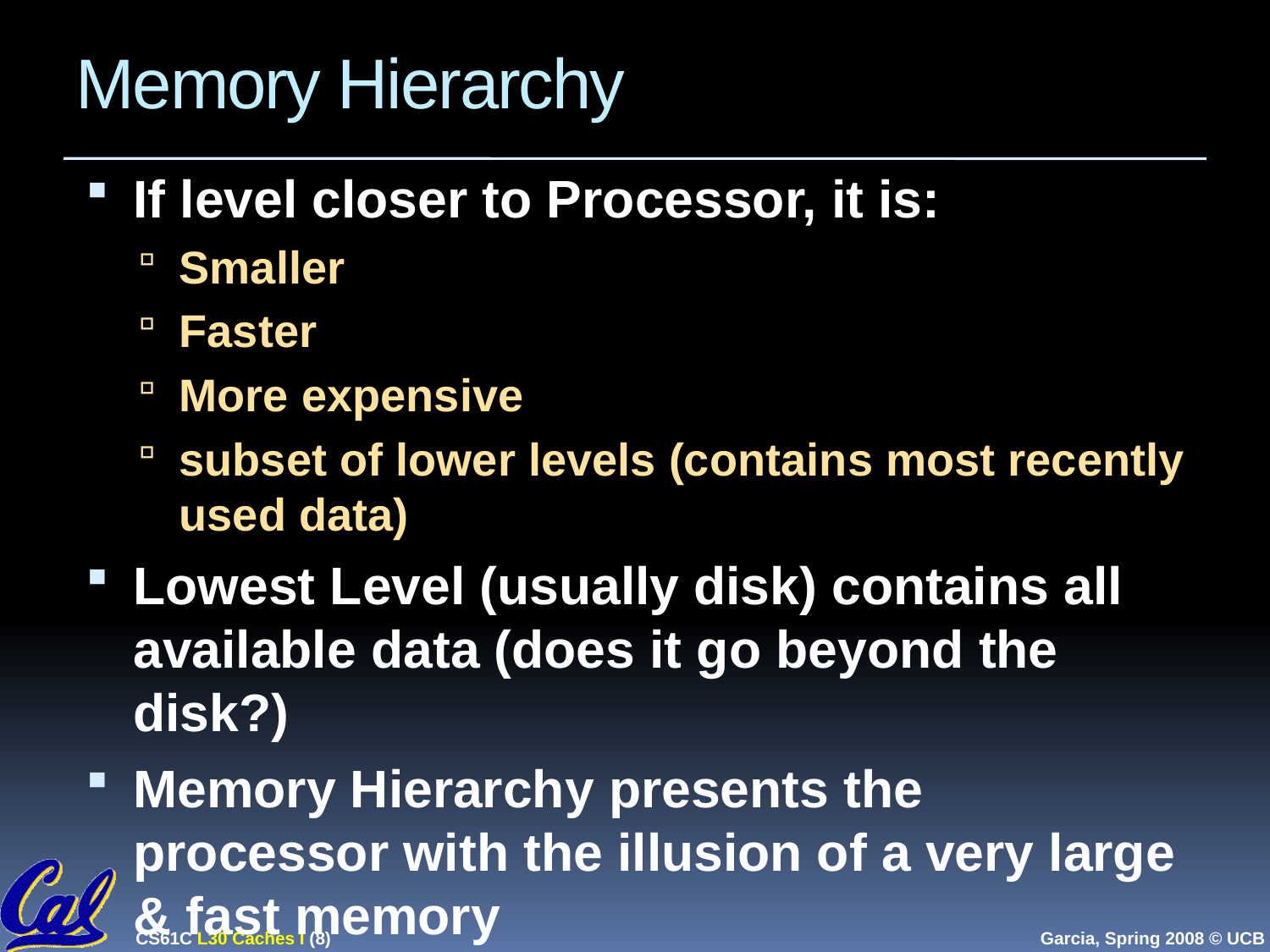

# Memory Hierarchy
If level closer to Processor, it is:
Smaller
Faster
More expensive
subset of lower levels (contains most recently used data)
Lowest Level (usually disk) contains all available data (does it go beyond the disk?)
Memory Hierarchy presents the processor with the illusion of a very large & fast memory